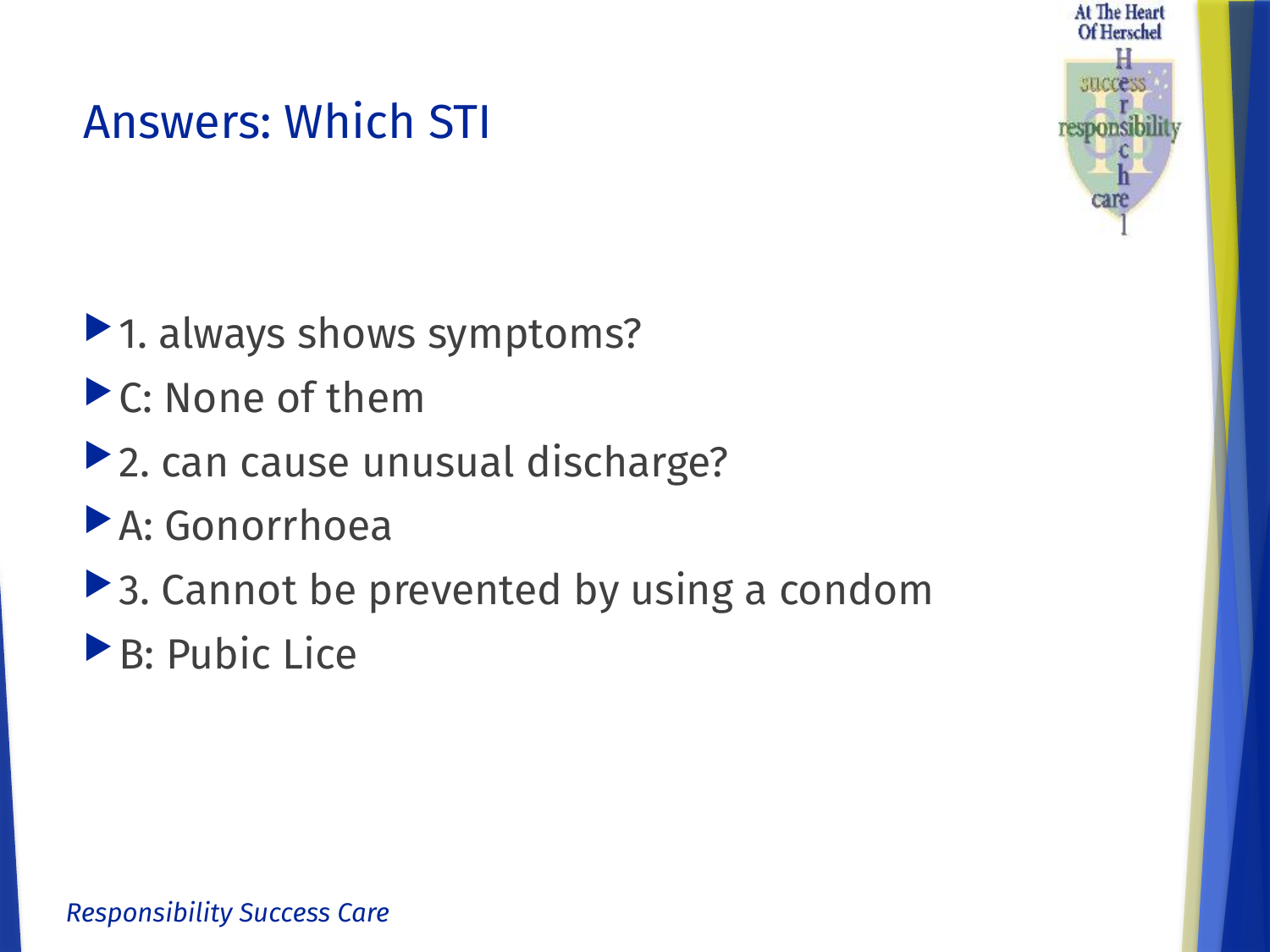

# Answers: Which STI
1. always shows symptoms?
C: None of them
2. can cause unusual discharge?
A: Gonorrhoea
3. Cannot be prevented by using a condom
B: Pubic Lice